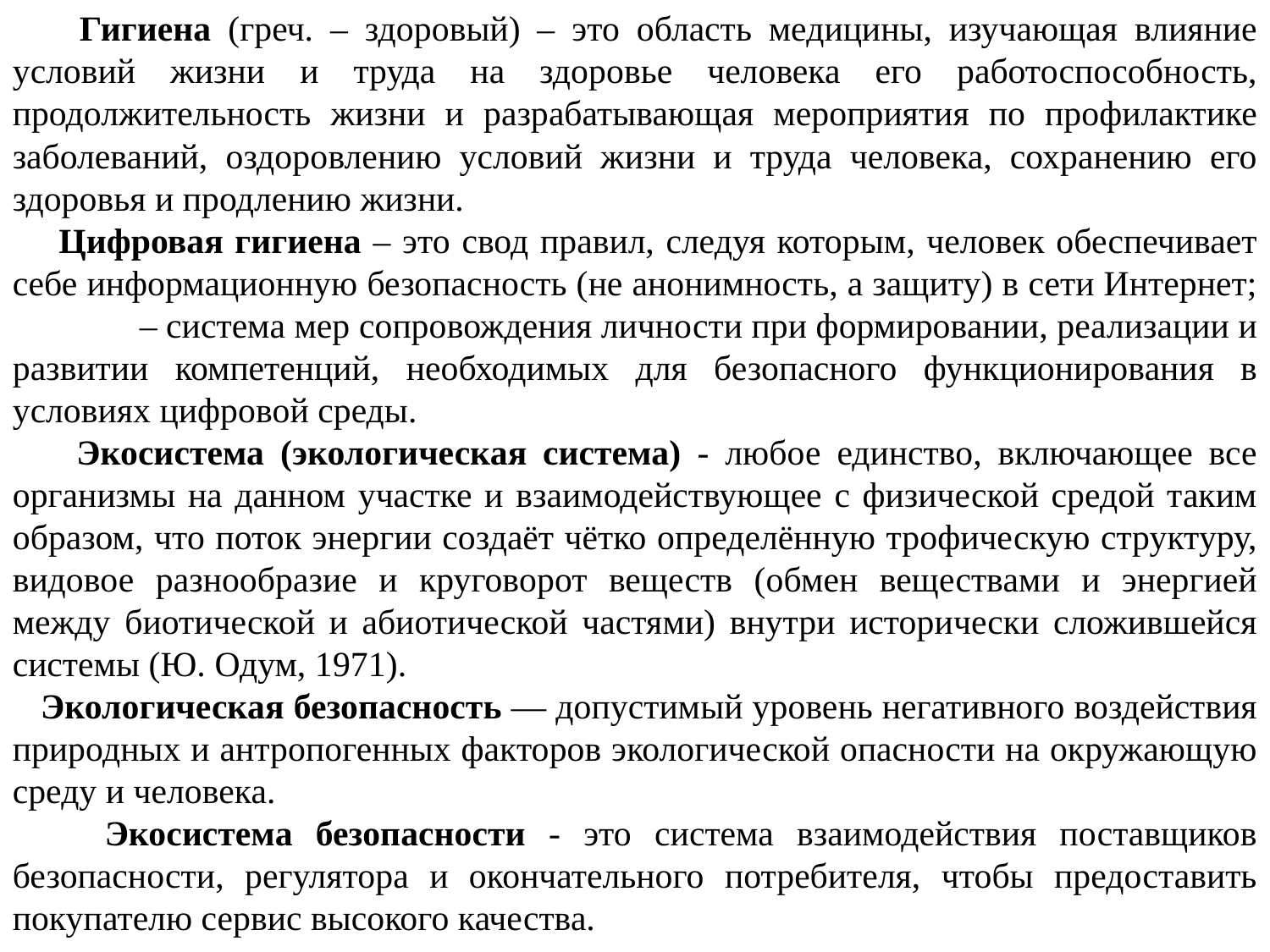

Гигиена (греч. – здоровый) – это область медицины, изучающая влияние условий жизни и труда на здоровье человека его работоспособность, продолжительность жизни и разрабатывающая мероприятия по профилактике заболеваний, оздоровлению условий жизни и труда человека, сохранению его здоровья и продлению жизни.
    Цифровая гигиена – это свод правил, следуя которым, человек обеспечивает себе информационную безопасность (не анонимность, а защиту) в сети Интернет; 	– система мер сопровождения личности при формировании, реализации и развитии компетенций, необходимых для безопасного функционирования в условиях цифровой среды.
    Экосистема (экологическая система) - любое единство, включающее все организмы на данном участке и взаимодействующее с физической средой таким образом, что поток энергии создаёт чётко определённую трофическую структуру, видовое разнообразие и круговорот веществ (обмен веществами и энергией между биотической и абиотической частями) внутри исторически сложившейся системы (Ю. Одум, 1971).
   Экологическая безопасность — допустимый уровень негативного воздействия природных и антропогенных факторов экологической опасности на окружающую среду и человека.
    Экосистема безопасности - это система взаимодействия поставщиков безопасности, регулятора и окончательного потребителя, чтобы предоставить покупателю сервис высокого качества.